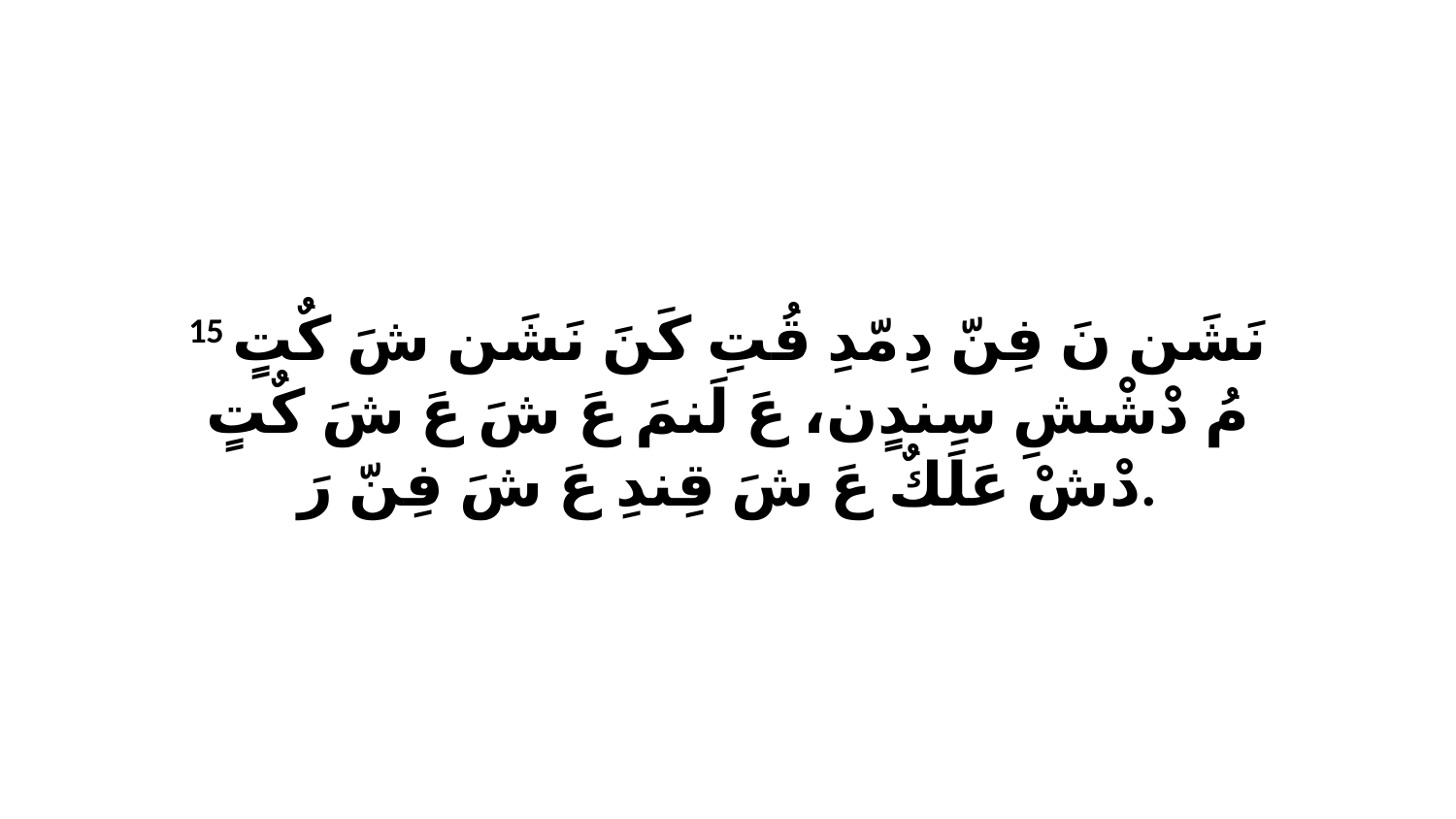

15 نَشَن نَ فِنّ دِ مّدِ قُتِ كَنَ نَشَن شَ كٌتٍ مُ دْشْشِ سِندٍن، عَ لَنمَ عَ شَ عَ شَ كٌتٍ دْشْ عَلَكٌ عَ شَ قِندِ عَ شَ فِنّ رَ.